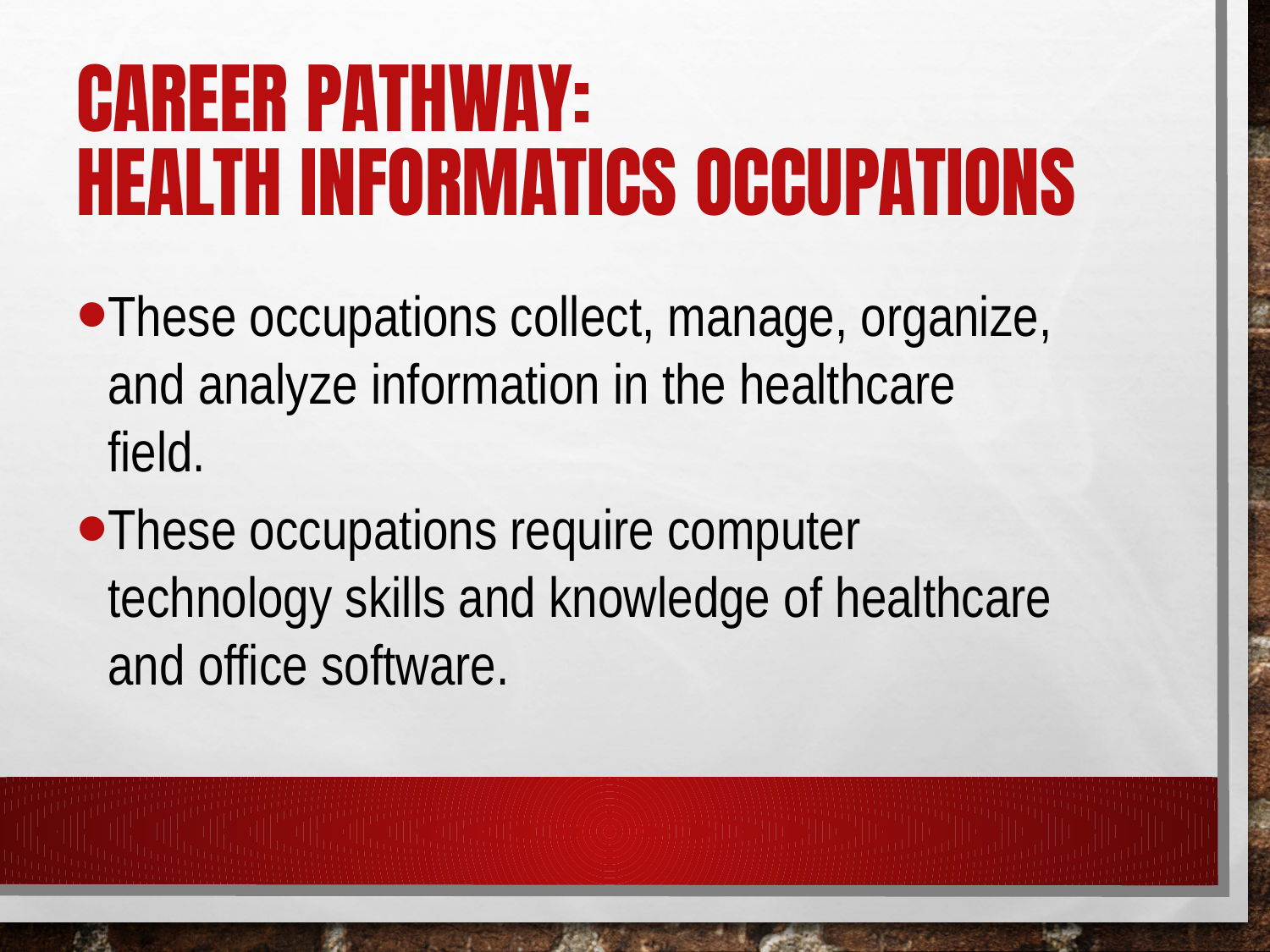

# Career Pathway: Health Informatics Occupations
These occupations collect, manage, organize, and analyze information in the healthcare field.
These occupations require computer technology skills and knowledge of healthcare and office software.